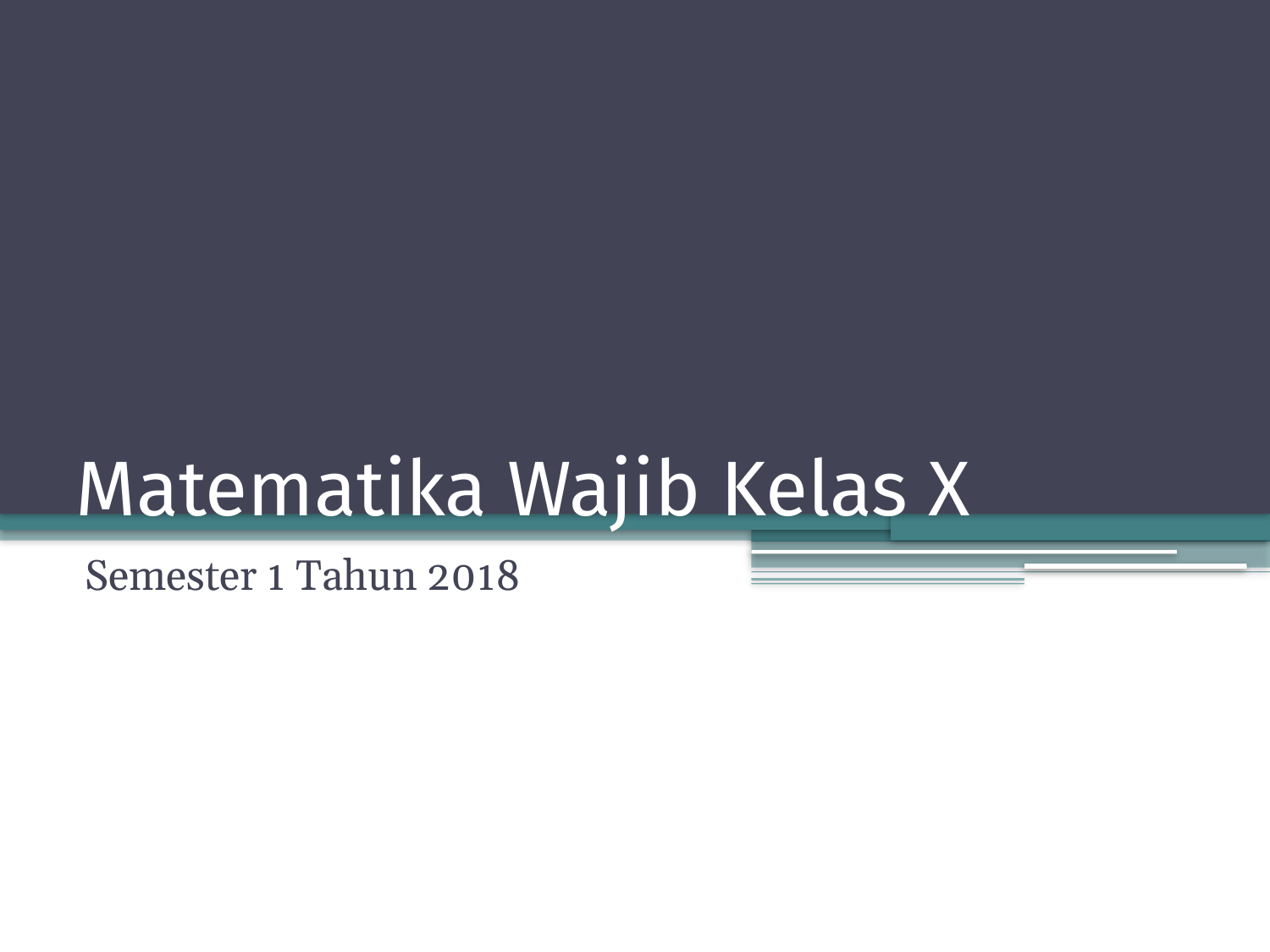

# Matematika Wajib Kelas X
Semester 1 Tahun 2018